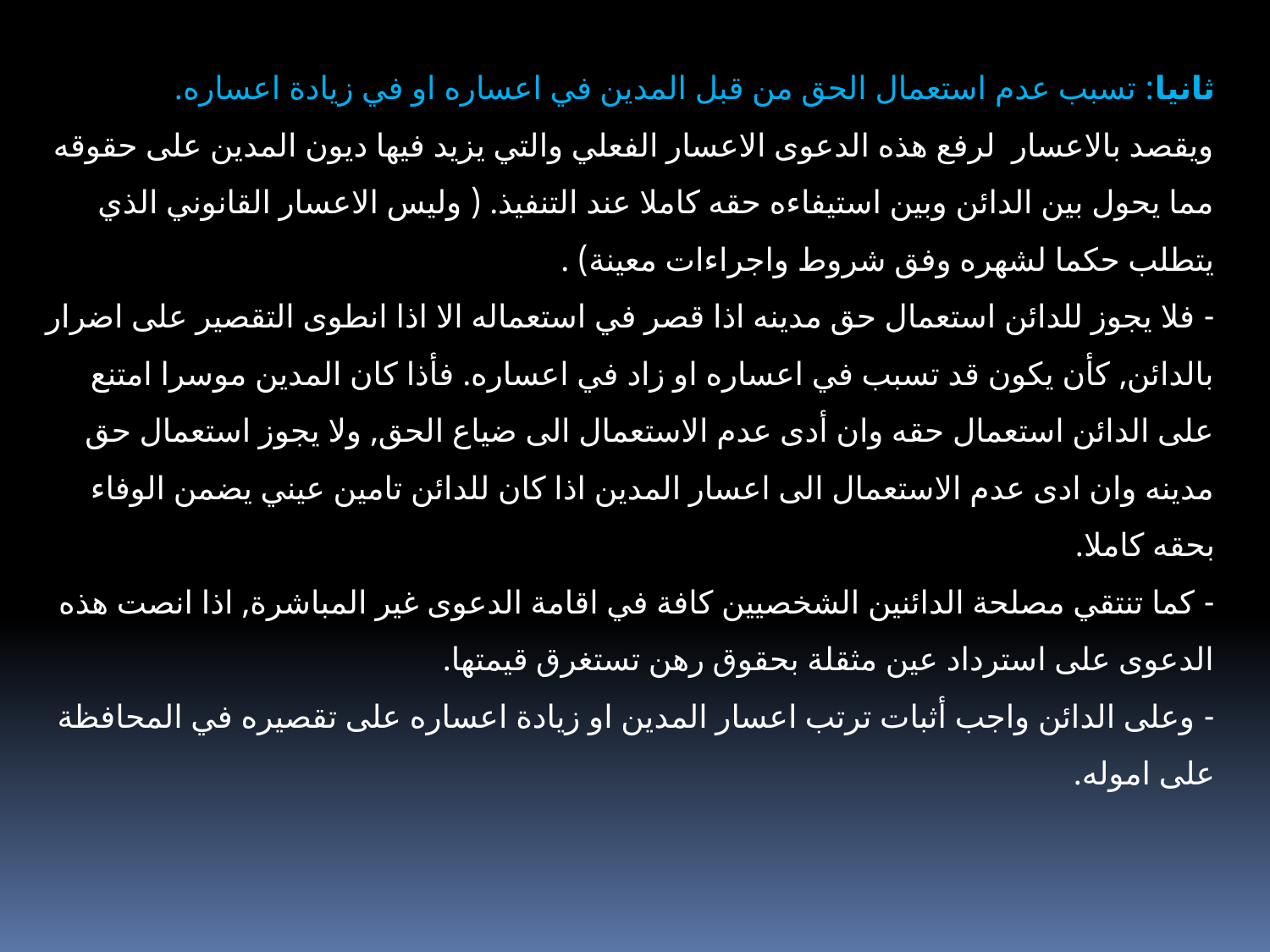

ثانيا: تسبب عدم استعمال الحق من قبل المدين في اعساره او في زيادة اعساره.
ويقصد بالاعسار  لرفع هذه الدعوى الاعسار الفعلي والتي يزيد فيها ديون المدين على حقوقه مما يحول بين الدائن وبين استيفاءه حقه كاملا عند التنفيذ. ( وليس الاعسار القانوني الذي يتطلب حكما لشهره وفق شروط واجراءات معينة) .
- فلا يجوز للدائن استعمال حق مدينه اذا قصر في استعماله الا اذا انطوى التقصير على اضرار بالدائن, كأن يكون قد تسبب في اعساره او زاد في اعساره. فأذا كان المدين موسرا امتنع على الدائن استعمال حقه وان أدى عدم الاستعمال الى ضياع الحق, ولا يجوز استعمال حق مدينه وان ادى عدم الاستعمال الى اعسار المدين اذا كان للدائن تامين عيني يضمن الوفاء بحقه كاملا.
- كما تنتقي مصلحة الدائنين الشخصيين كافة في اقامة الدعوى غير المباشرة, اذا انصت هذه الدعوى على استرداد عين مثقلة بحقوق رهن تستغرق قيمتها.
- وعلى الدائن واجب أثبات ترتب اعسار المدين او زيادة اعساره على تقصيره في المحافظة على اموله.